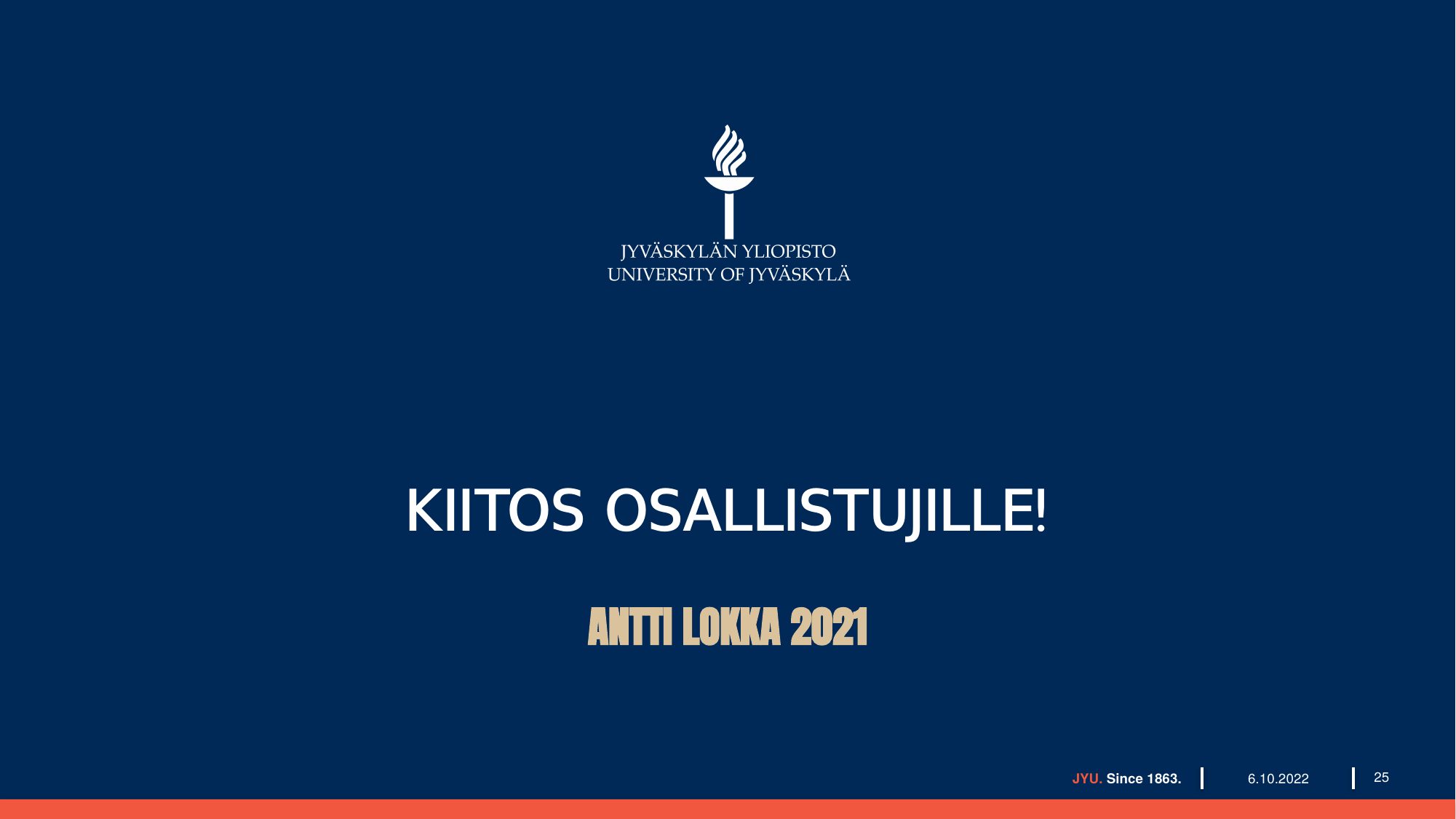

# KIITOS OSALLISTUJILLE!
ANTTI LOKKA 2021
6.10.2022
JYU. Since 1863.
25